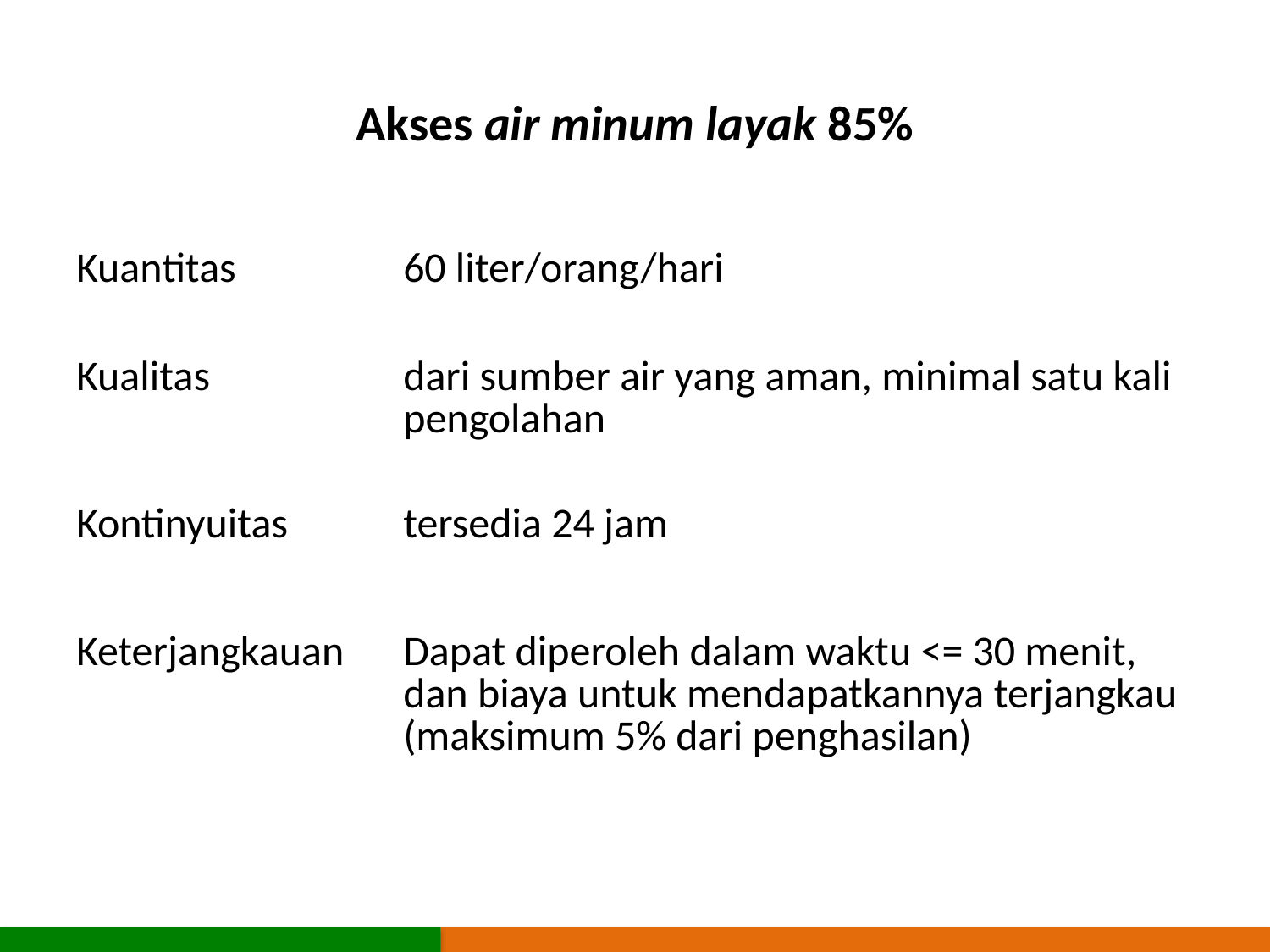

Akses air minum layak 85%
|  |  |
| --- | --- |
| Kuantitas | 60 liter/orang/hari |
| Kualitas | dari sumber air yang aman, minimal satu kali pengolahan |
| Kontinyuitas | tersedia 24 jam |
| Keterjangkauan | Dapat diperoleh dalam waktu <= 30 menit, dan biaya untuk mendapatkannya terjangkau (maksimum 5% dari penghasilan) |
|  |  |